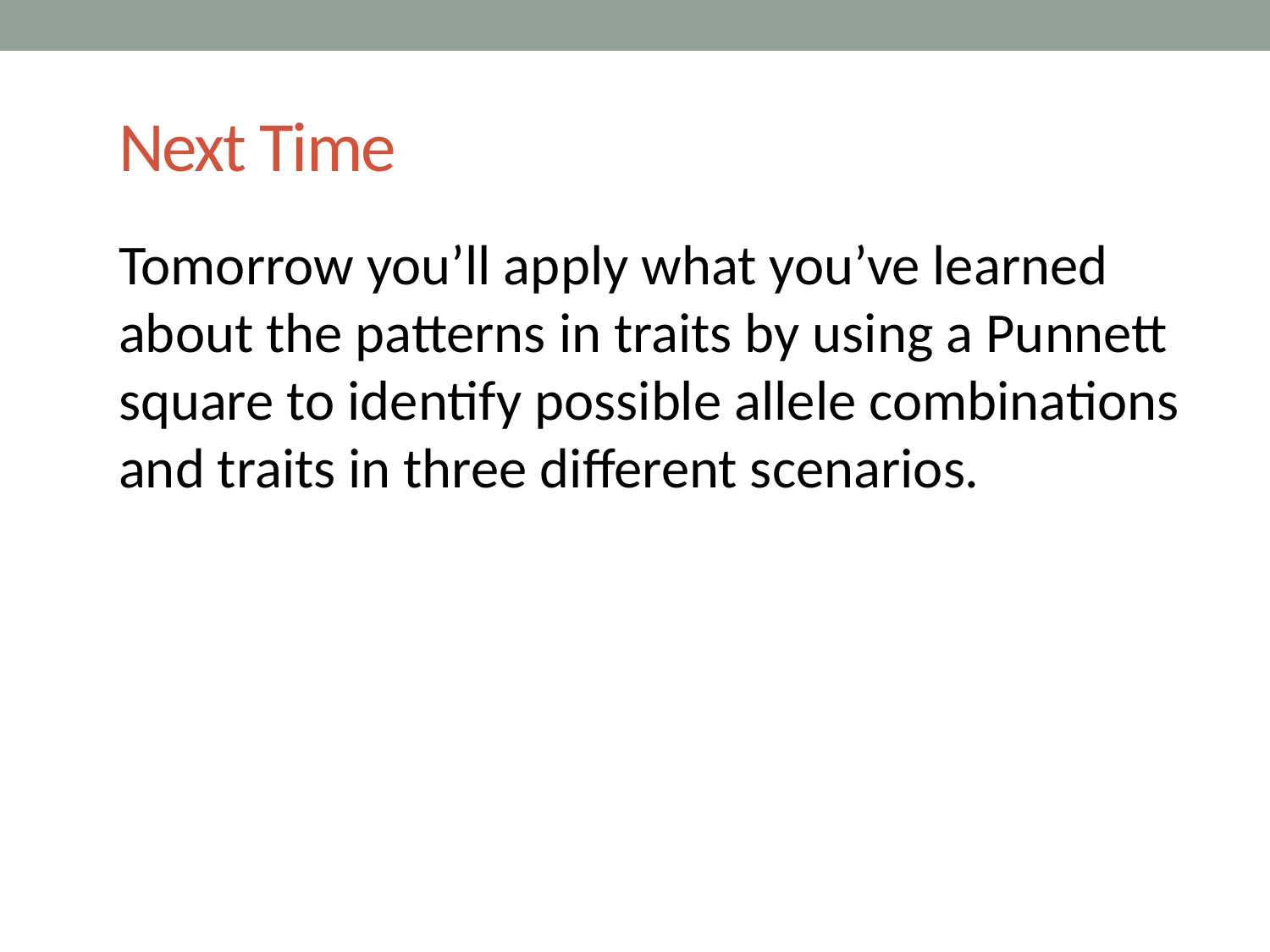

# Next Time
Tomorrow you’ll apply what you’ve learned about the patterns in traits by using a Punnett square to identify possible allele combinations and traits in three different scenarios.